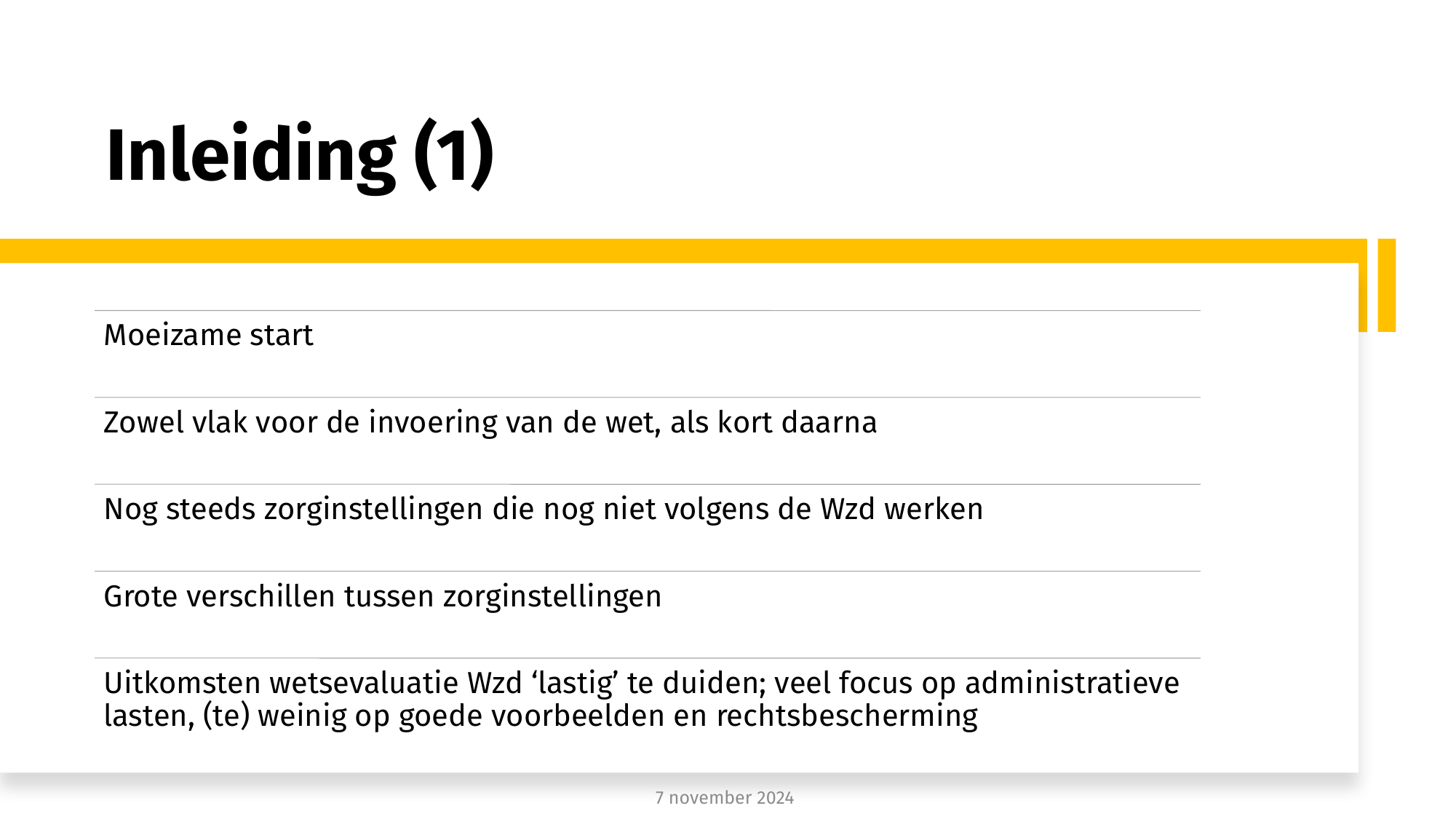

# Inleiding (1)

Moeizame start
Zowel vlak voor de invoering van de wet, als kort daarna
Nog steeds zorginstellingen die nog niet volgens de Wzd werken
Grote verschillen tussen zorginstellingen
Uitkomsten wetsevaluatie Wzd ‘lastig’ te duiden; veel focus op administratieve lasten, (te) weinig op goede voorbeelden en rechtsbescherming
7 november 2024